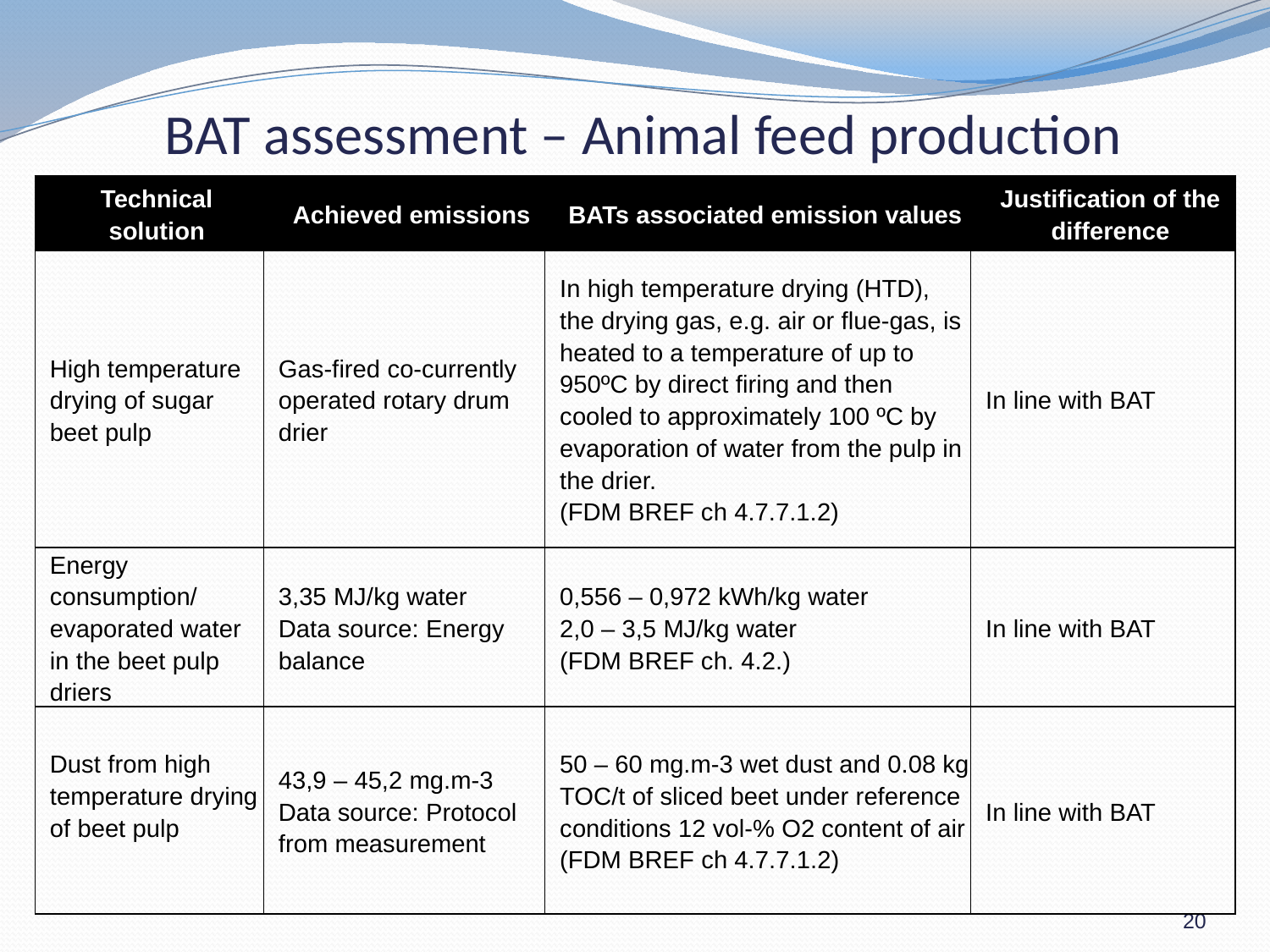

# BAT assessment – Animal feed production
| Technical solution | Achieved emissions | BATs associated emission values | Justification of the difference |
| --- | --- | --- | --- |
| High temperature drying of sugar beet pulp | Gas-fired co-currently operated rotary drum drier | In high temperature drying (HTD), the drying gas, e.g. air or flue-gas, is heated to a temperature of up to 950ºC by direct firing and then cooled to approximately 100 ºC by evaporation of water from the pulp in the drier. (FDM BREF ch 4.7.7.1.2) | In line with BAT |
| Energy consumption/ evaporated water in the beet pulp driers | 3,35 MJ/kg water Data source: Energy balance | 0,556 – 0,972 kWh/kg water 2,0 – 3,5 MJ/kg water (FDM BREF ch. 4.2.) | In line with BAT |
| Dust from high temperature drying of beet pulp | 43,9 – 45,2 mg.m-3 Data source: Protocol from measurement | 50 – 60 mg.m-3 wet dust and 0.08 kg TOC/t of sliced beet under reference conditions 12 vol-% O2 content of air (FDM BREF ch 4.7.7.1.2) | In line with BAT |
20